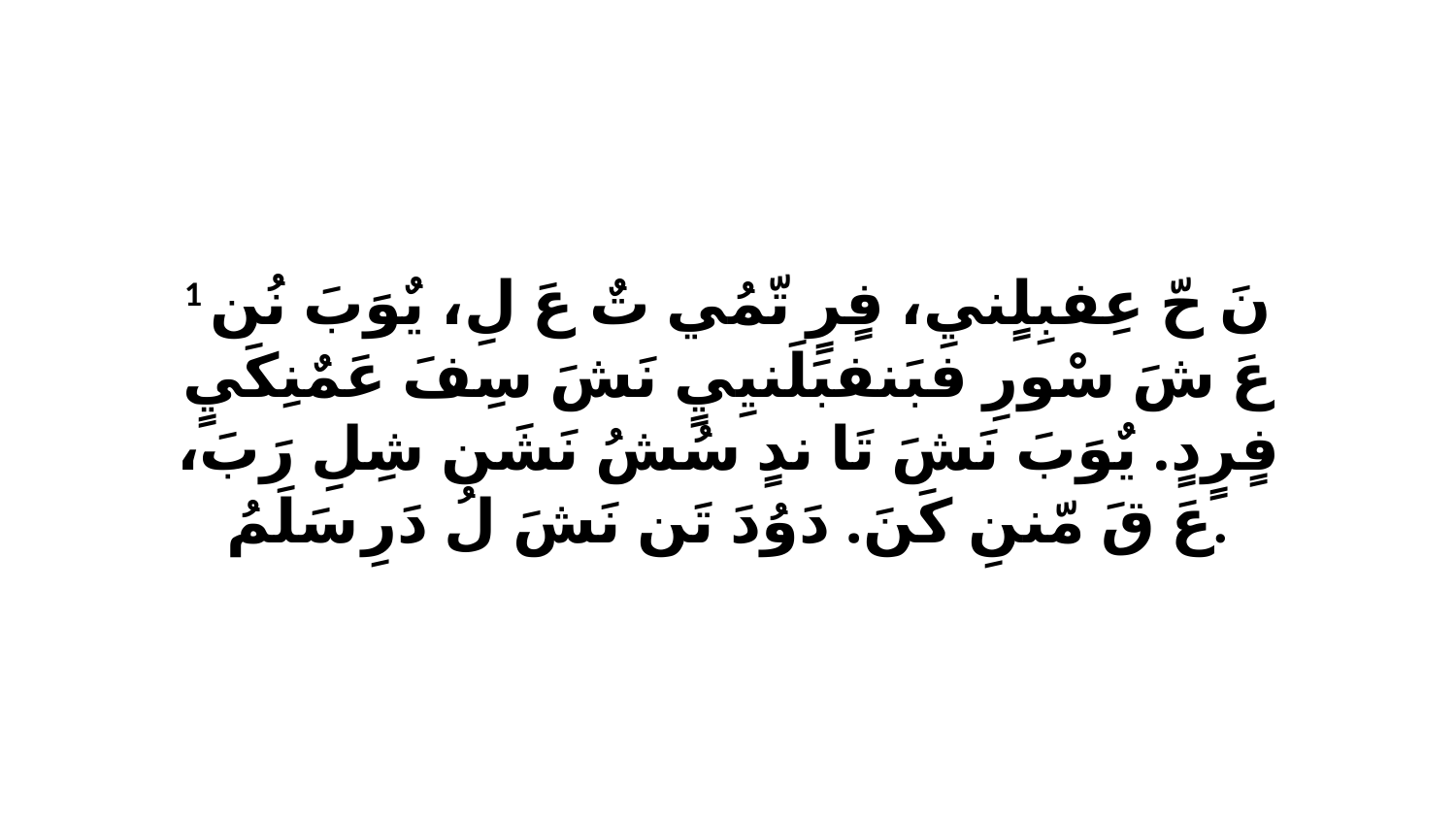

1 نَ حّ عِفبِلٍنيِ، فٍرٍ تّمُي تٌ عَ لِ، يٌوَبَ نُن عَ شَ سْورِ فبَنفبَلَنيِيٍ نَشَ سِفَ عَمٌنِكَيٍ فٍرٍدٍ. يٌوَبَ نَشَ تَا ندٍ سُشُ نَشَن شِلِ رَبَ، عَ قَ مّننِ كَنَ. دَوُدَ تَن نَشَ لُ دَرِ سَلَمُ.